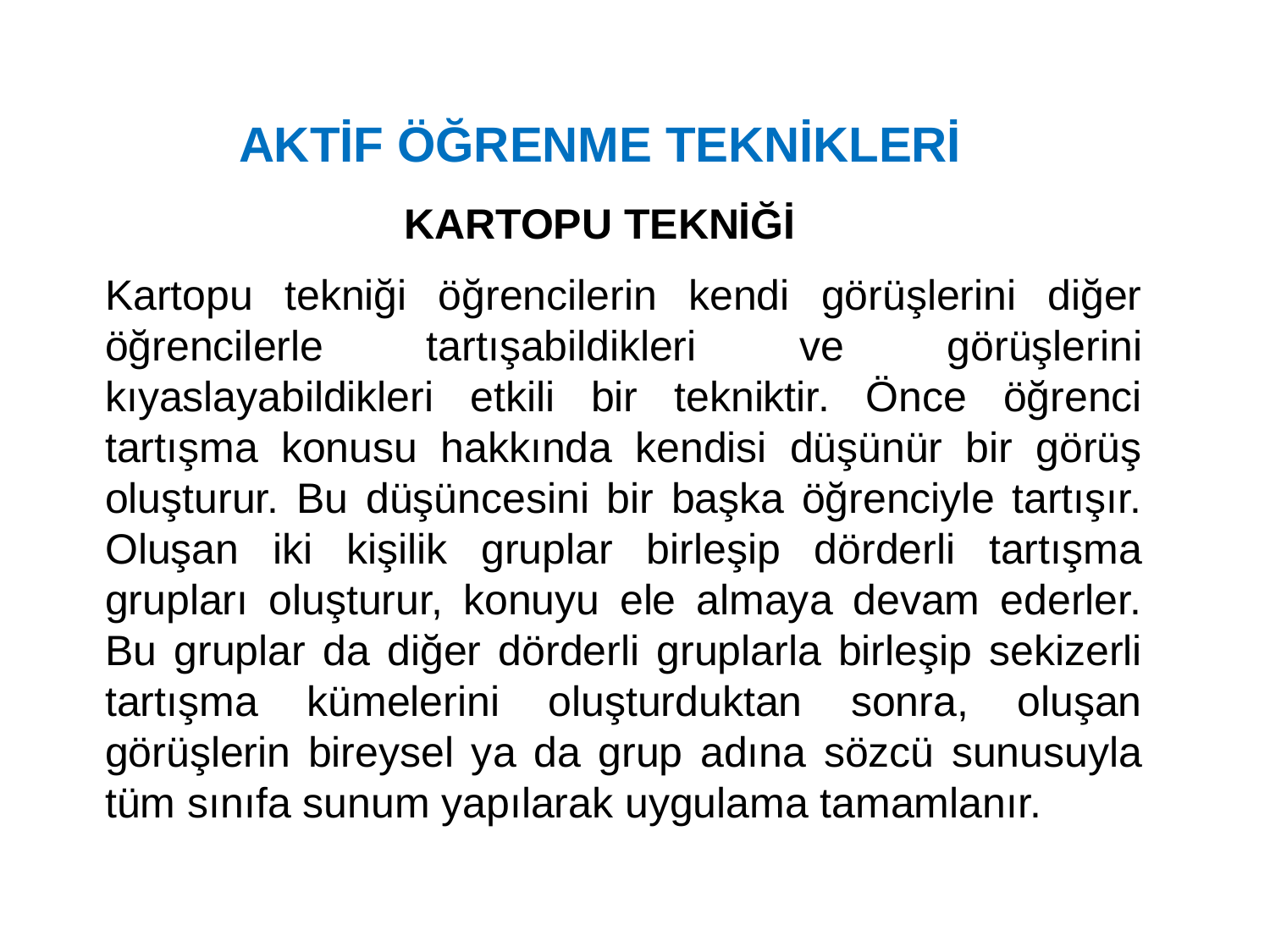

AKTİF ÖĞRENME TEKNİKLERİ
KARTOPU TEKNİĞİ
	Kartopu tekniği öğrencilerin kendi görüşlerini diğer öğrencilerle tartışabildikleri ve görüşlerini kıyaslayabildikleri etkili bir tekniktir. Önce öğrenci tartışma konusu hakkında kendisi düşünür bir görüş oluşturur. Bu düşüncesini bir başka öğrenciyle tartışır. Oluşan iki kişilik gruplar birleşip dörderli tartışma grupları oluşturur, konuyu ele almaya devam ederler. Bu gruplar da diğer dörderli gruplarla birleşip sekizerli tartışma kümelerini oluşturduktan sonra, oluşan görüşlerin bireysel ya da grup adına sözcü sunusuyla tüm sınıfa sunum yapılarak uygulama tamamlanır.